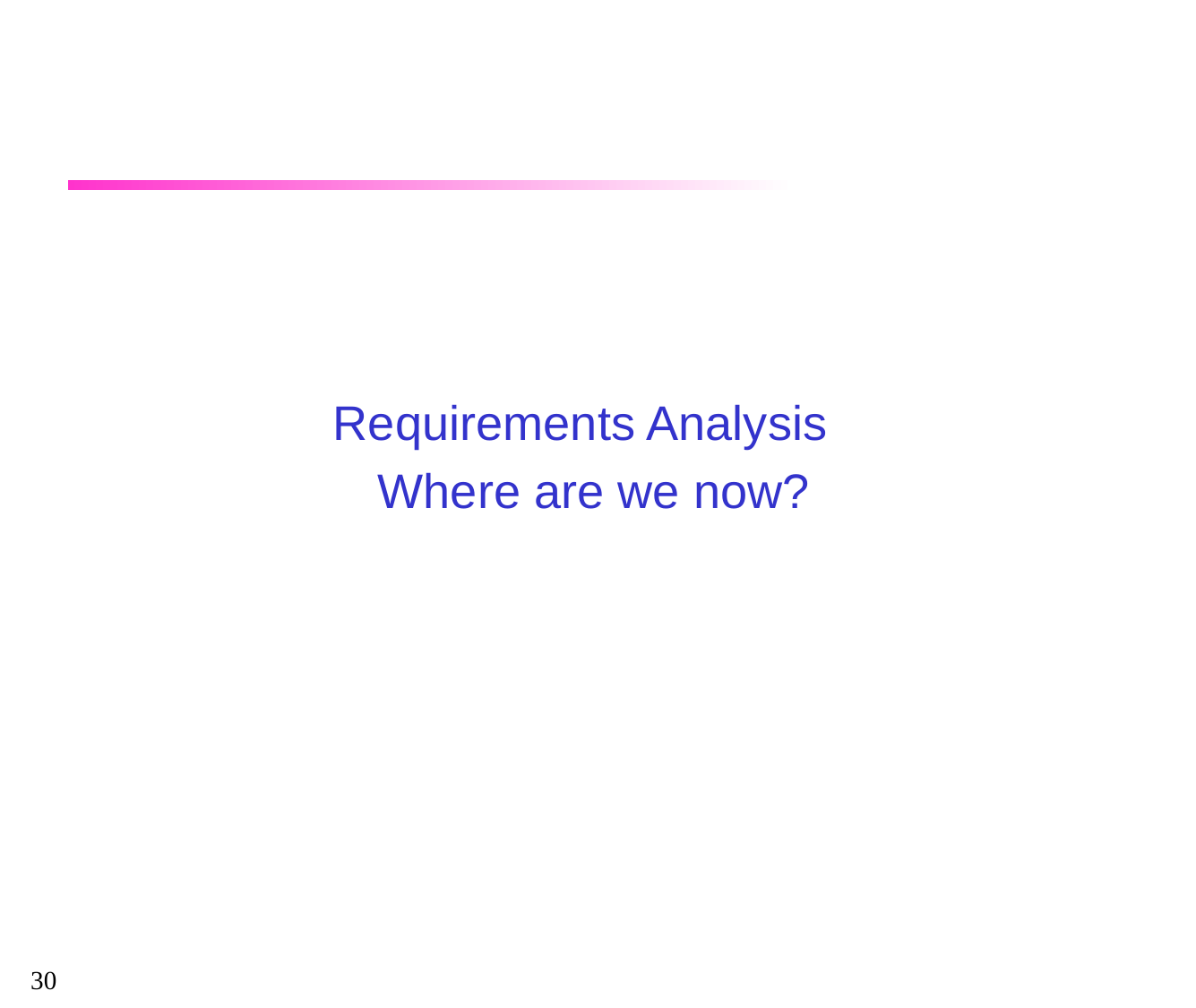

Requirements Analysis
Where are we now?
30